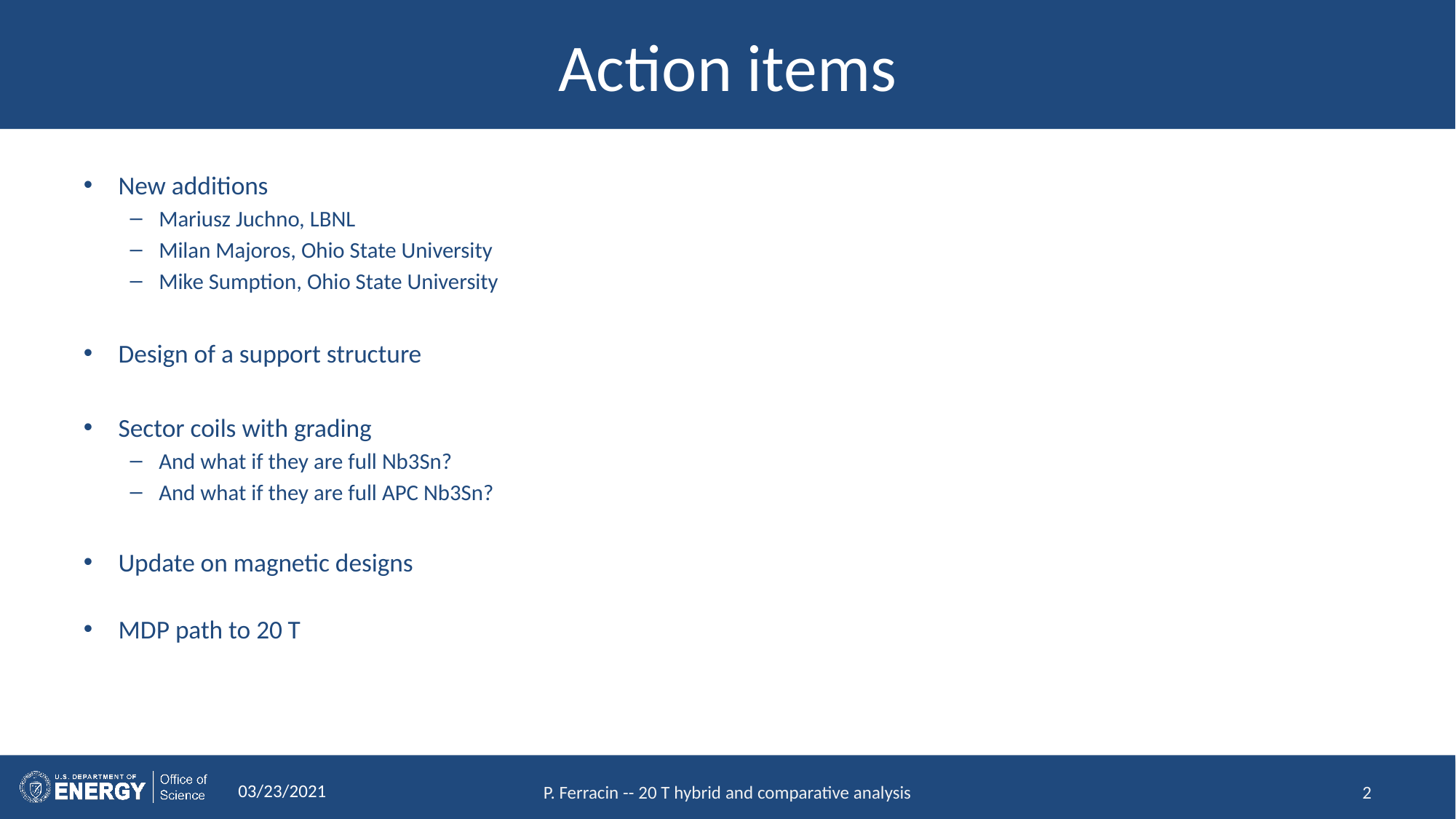

# Action items
New additions
Mariusz Juchno, LBNL
Milan Majoros, Ohio State University
Mike Sumption, Ohio State University

Design of a support structure

Sector coils with grading
And what if they are full Nb3Sn?
And what if they are full APC Nb3Sn?

Update on magnetic designs
MDP path to 20 T

03/23/2021
P. Ferracin -- 20 T hybrid and comparative analysis
2